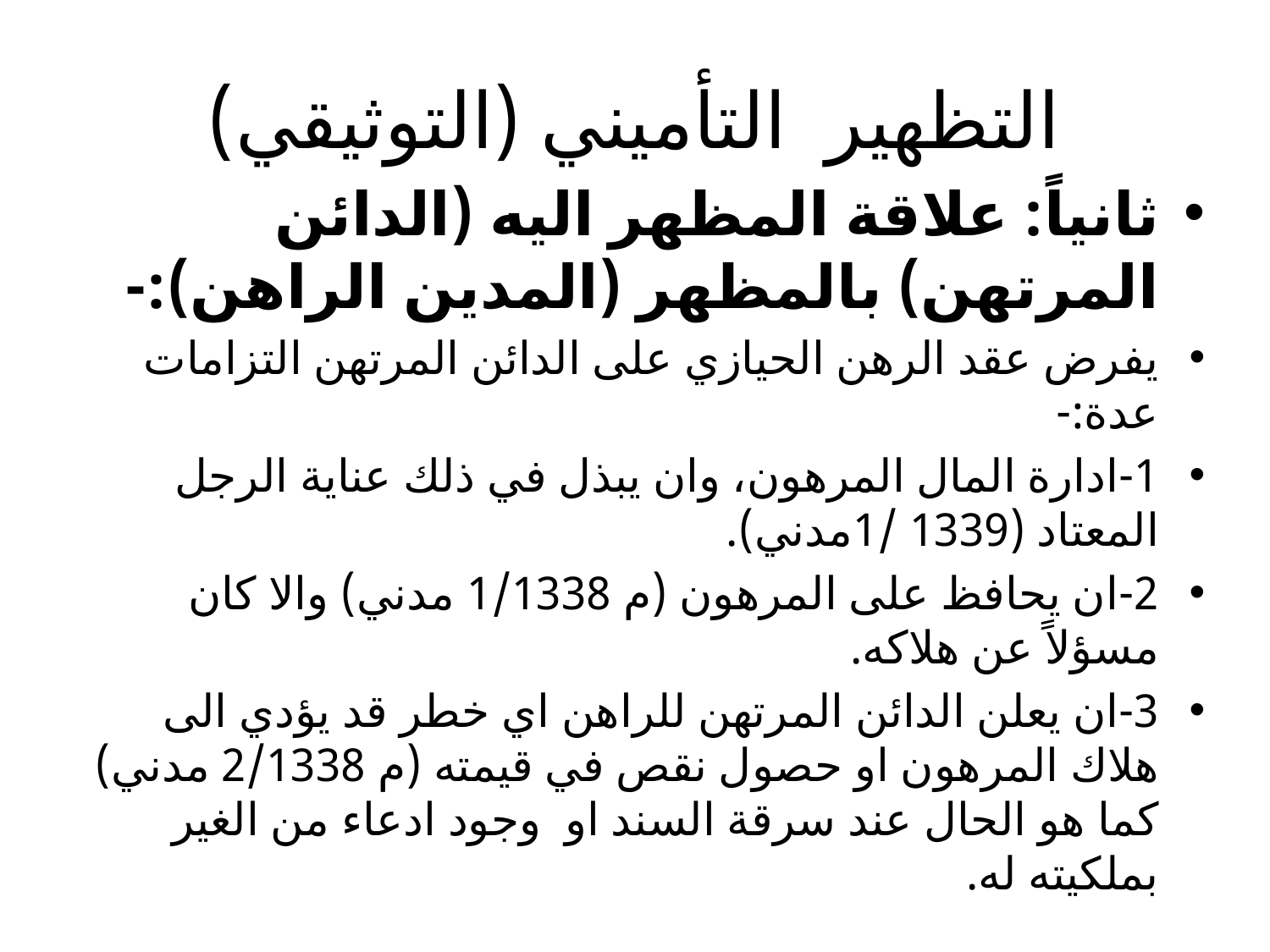

# التظهير  التأميني (التوثيقي)
ثانياً: علاقة المظهر اليه (الدائن المرتهن) بالمظهر (المدين الراهن):-
يفرض عقد الرهن الحيازي على الدائن المرتهن التزامات عدة:-
1-ادارة المال المرهون، وان يبذل في ذلك عناية الرجل المعتاد (1339 /1مدني).
2-ان يحافظ على المرهون (م 1/1338 مدني) والا كان مسؤلاً عن هلاكه.
3-ان يعلن الدائن المرتهن للراهن اي خطر قد يؤدي الى هلاك المرهون او حصول نقص في قيمته (م 2/1338 مدني) كما هو الحال عند سرقة السند او  وجود ادعاء من الغير بملكيته له.